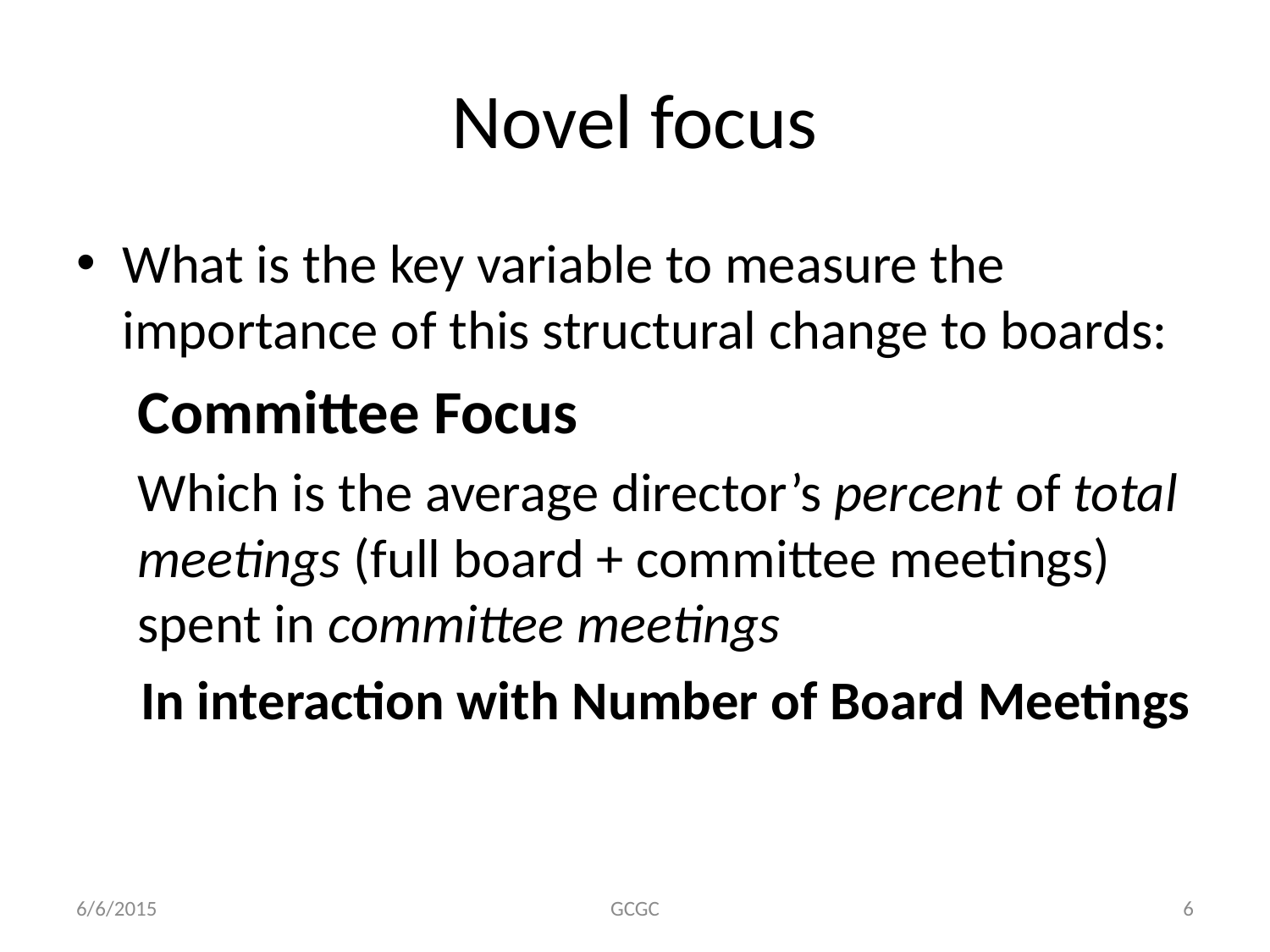

# Novel focus
What is the key variable to measure the importance of this structural change to boards:
		Committee Focus
Which is the average director’s percent of total meetings (full board + committee meetings) spent in committee meetings
In interaction with Number of Board Meetings
6/6/2015
GCGC
6